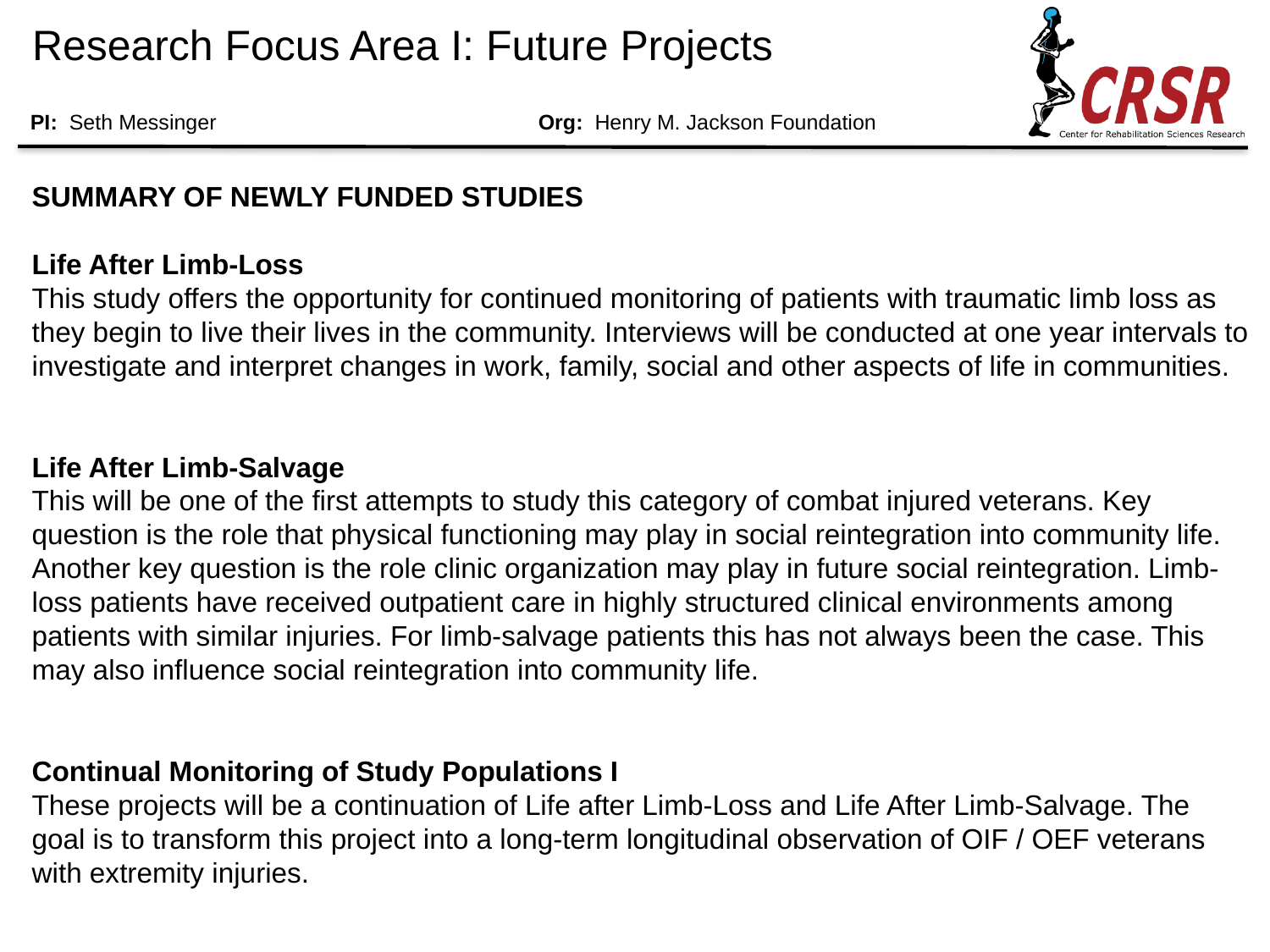

# Research Focus Area I: Future Projects
PI:  Seth Messinger			Org:  Henry M. Jackson Foundation
SUMMARY OF NEWLY FUNDED STUDIES

Life After Limb-Loss
This study offers the opportunity for continued monitoring of patients with traumatic limb loss as
they begin to live their lives in the community. Interviews will be conducted at one year intervals to
investigate and interpret changes in work, family, social and other aspects of life in communities.

Life After Limb-Salvage
This will be one of the first attempts to study this category of combat injured veterans. Key
question is the role that physical functioning may play in social reintegration into community life.
Another key question is the role clinic organization may play in future social reintegration. Limb-
loss patients have received outpatient care in highly structured clinical environments among
patients with similar injuries. For limb-salvage patients this has not always been the case. This
may also influence social reintegration into community life.

Continual Monitoring of Study Populations I
These projects will be a continuation of Life after Limb-Loss and Life After Limb-Salvage. The
goal is to transform this project into a long-term longitudinal observation of OIF / OEF veterans
with extremity injuries.